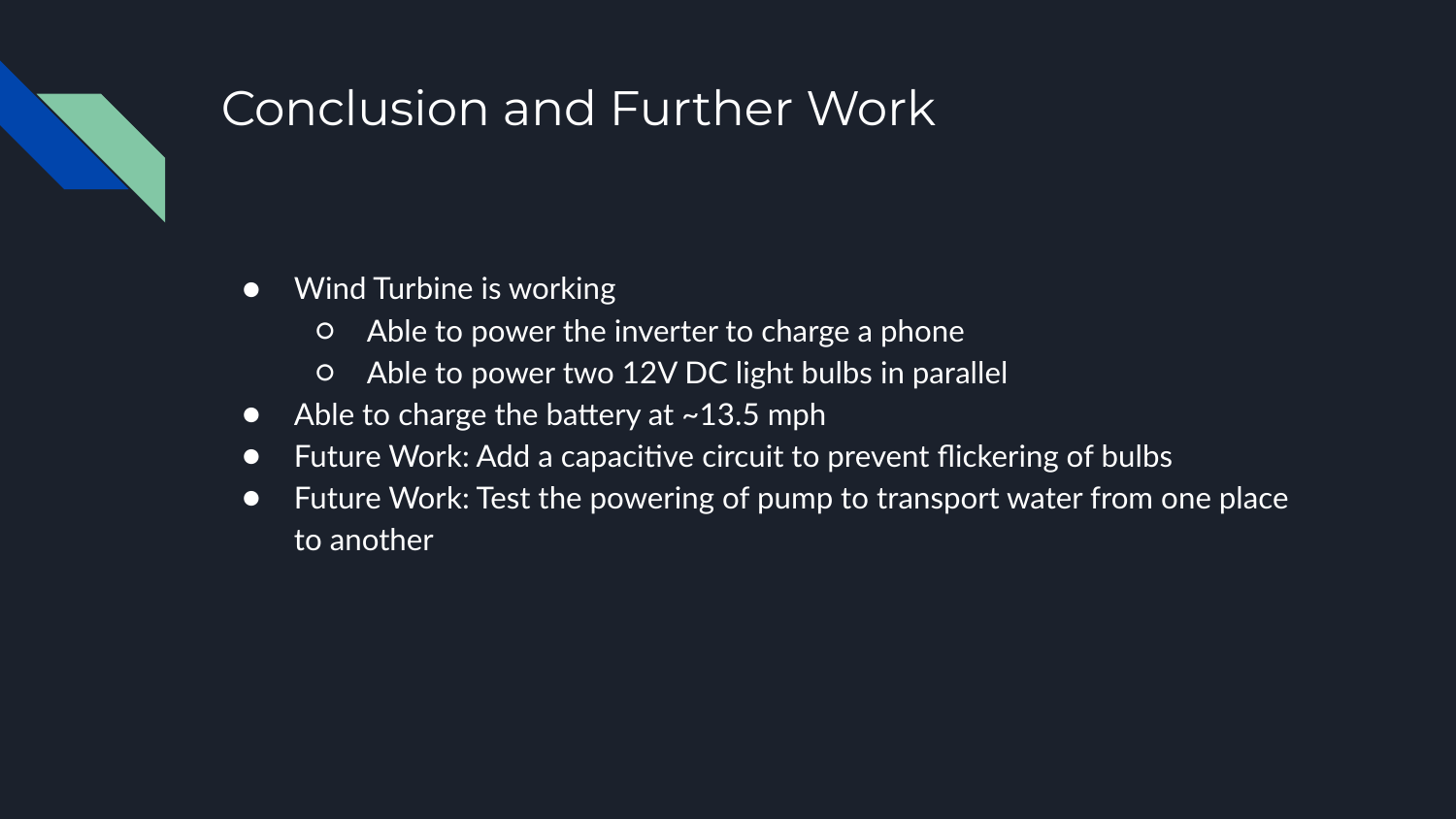

# Conclusion and Further Work
Wind Turbine is working
Able to power the inverter to charge a phone
Able to power two 12V DC light bulbs in parallel
Able to charge the battery at ~13.5 mph
Future Work: Add a capacitive circuit to prevent flickering of bulbs
Future Work: Test the powering of pump to transport water from one place to another